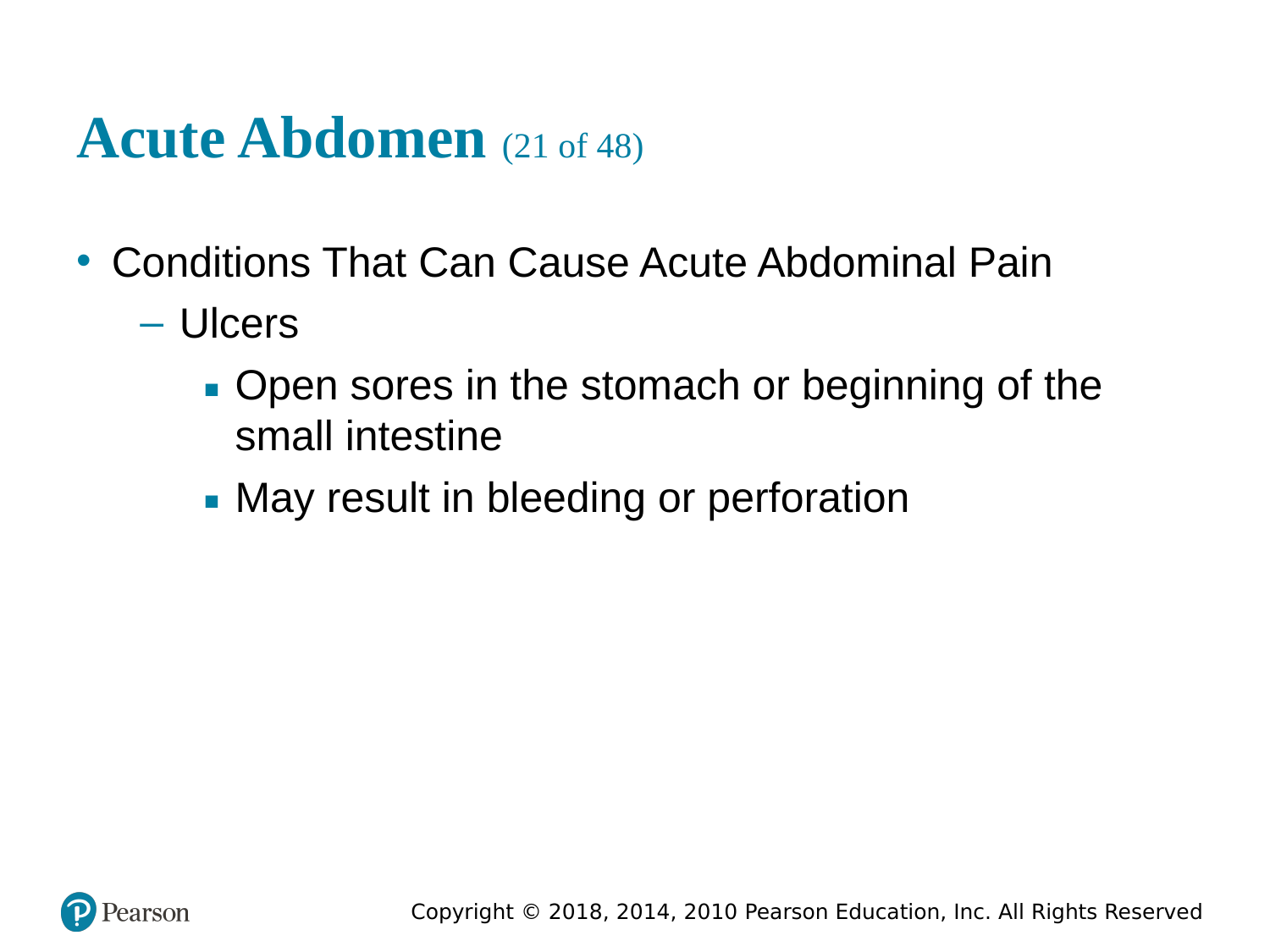

# Acute Abdomen (21 of 48)
Conditions That Can Cause Acute Abdominal Pain
Ulcers
Open sores in the stomach or beginning of the small intestine
May result in bleeding or perforation